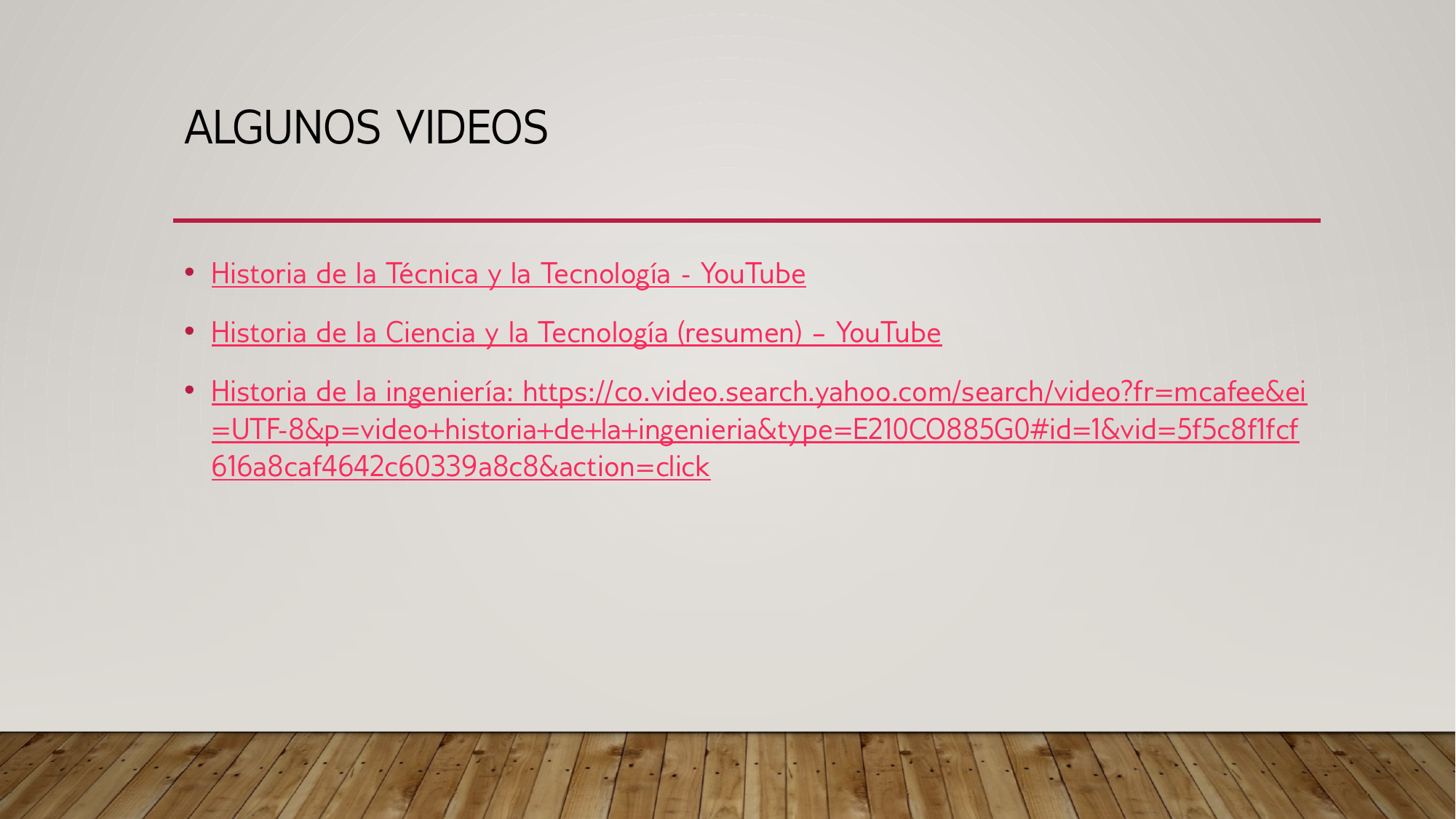

# Algunos videos
Historia de la Técnica y la Tecnología - YouTube
Historia de la Ciencia y la Tecnología (resumen) – YouTube
Historia de la ingeniería: https://co.video.search.yahoo.com/search/video?fr=mcafee&ei=UTF-8&p=video+historia+de+la+ingenieria&type=E210CO885G0#id=1&vid=5f5c8f1fcf616a8caf4642c60339a8c8&action=click